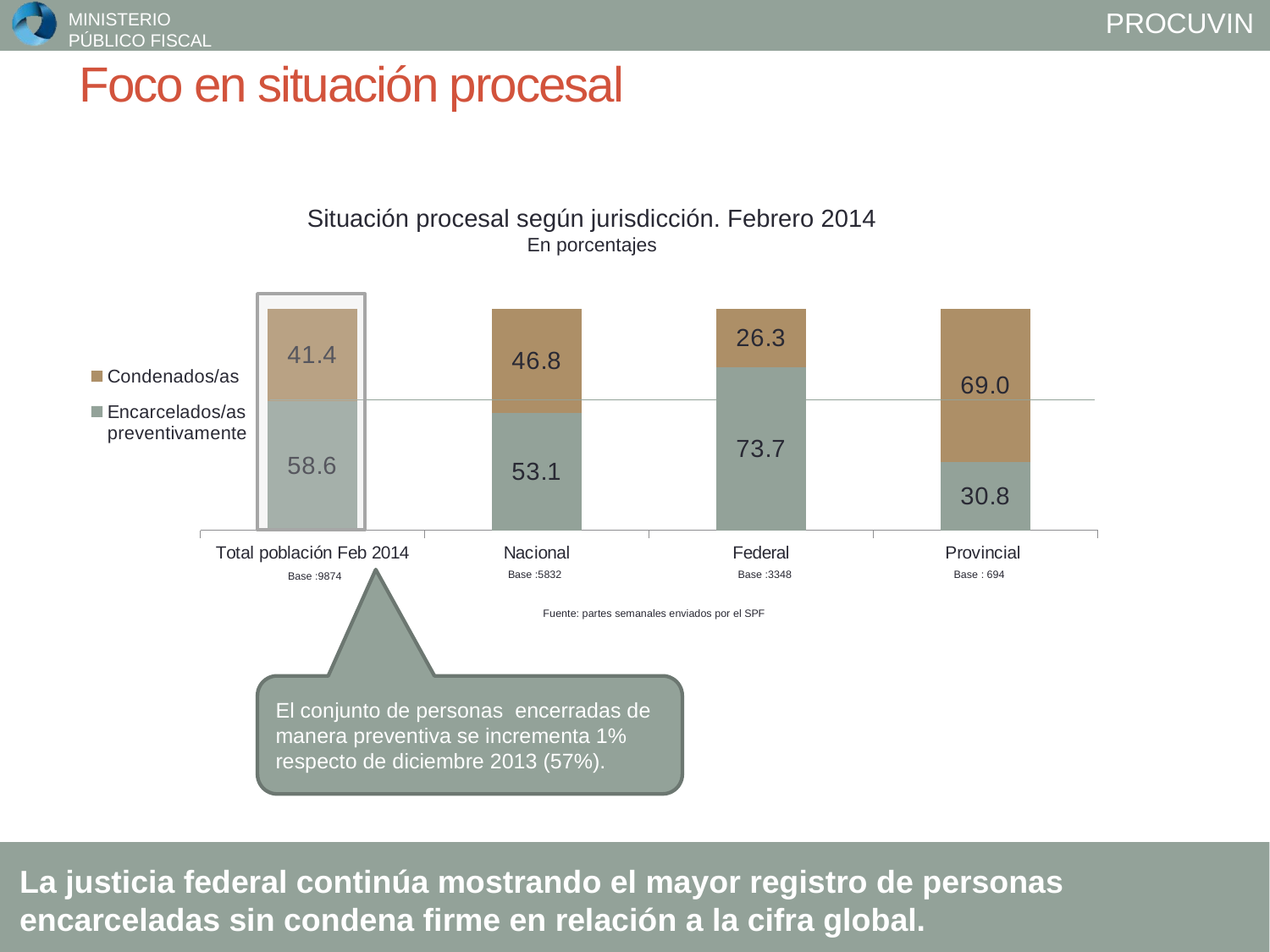

# Foco en situación procesal
Situación procesal según jurisdicción. Febrero 2014
En porcentajes

### Chart

| Category | Encarcelados/as preventivamente | Condenados/as |
|---|---|---|
| Total población Feb 2014 | 58.6 | 41.4 |
| Nacional | 53.06927297668038 | 46.81069958847737 |
| Federal | 73.74551971326164 | 26.25448028673835 |
| Provincial  | 30.835734870317 | 69.02017291066282 |
Base :5832
Base :3348
Base : 694
Base :9874
Fuente: partes semanales enviados por el SPF
El conjunto de personas  encerradas de manera preventiva se incrementa 1% respecto de diciembre 2013 (57%).

La justicia federal continúa mostrando el mayor registro de personas encarceladas sin condena firme en relación a la cifra global.